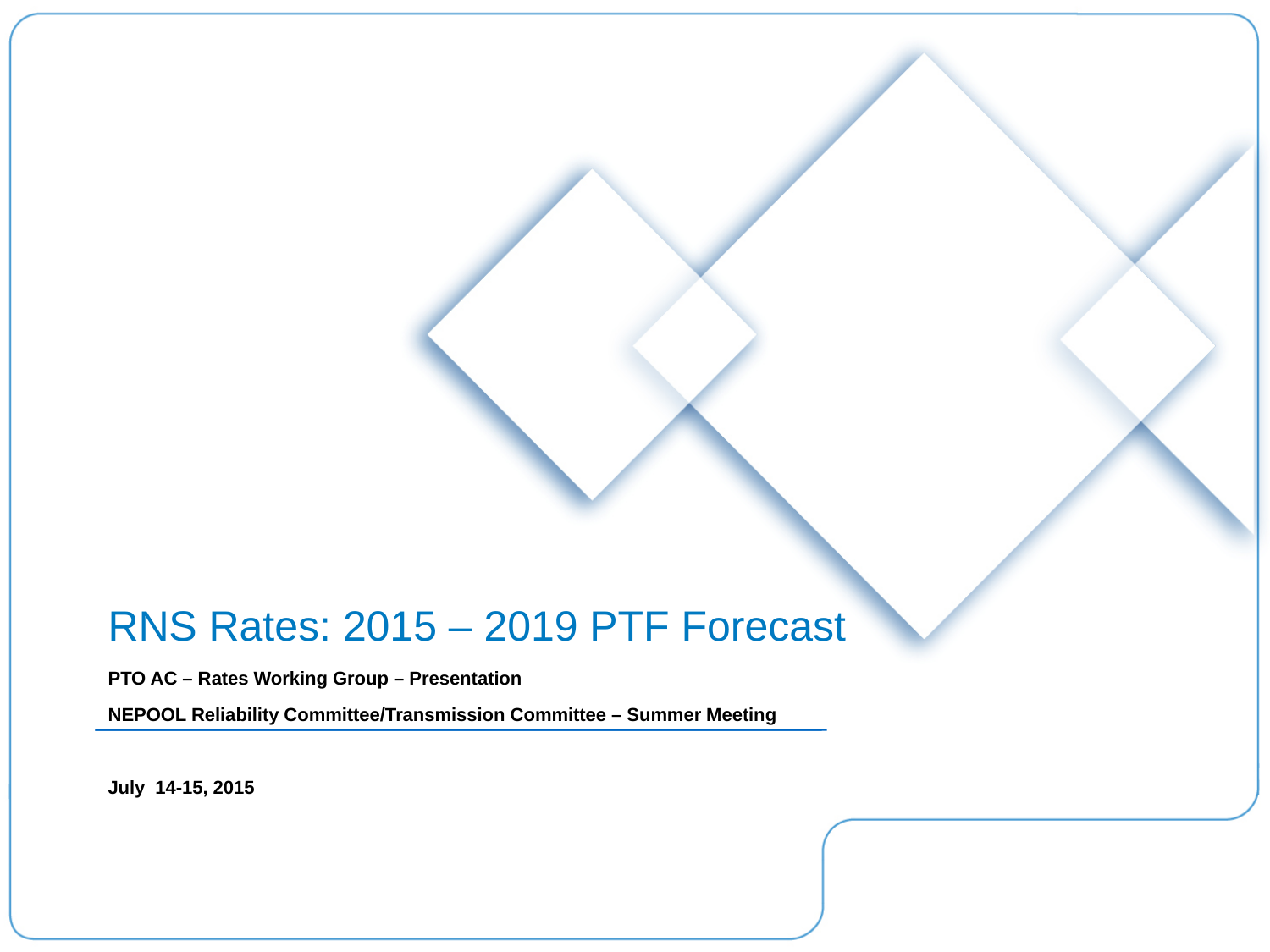

# RNS Rates: 2015 – 2019 PTF Forecast
PTO AC – Rates Working Group – Presentation
NEPOOL Reliability Committee/Transmission Committee – Summer Meeting

July  14-15, 2015